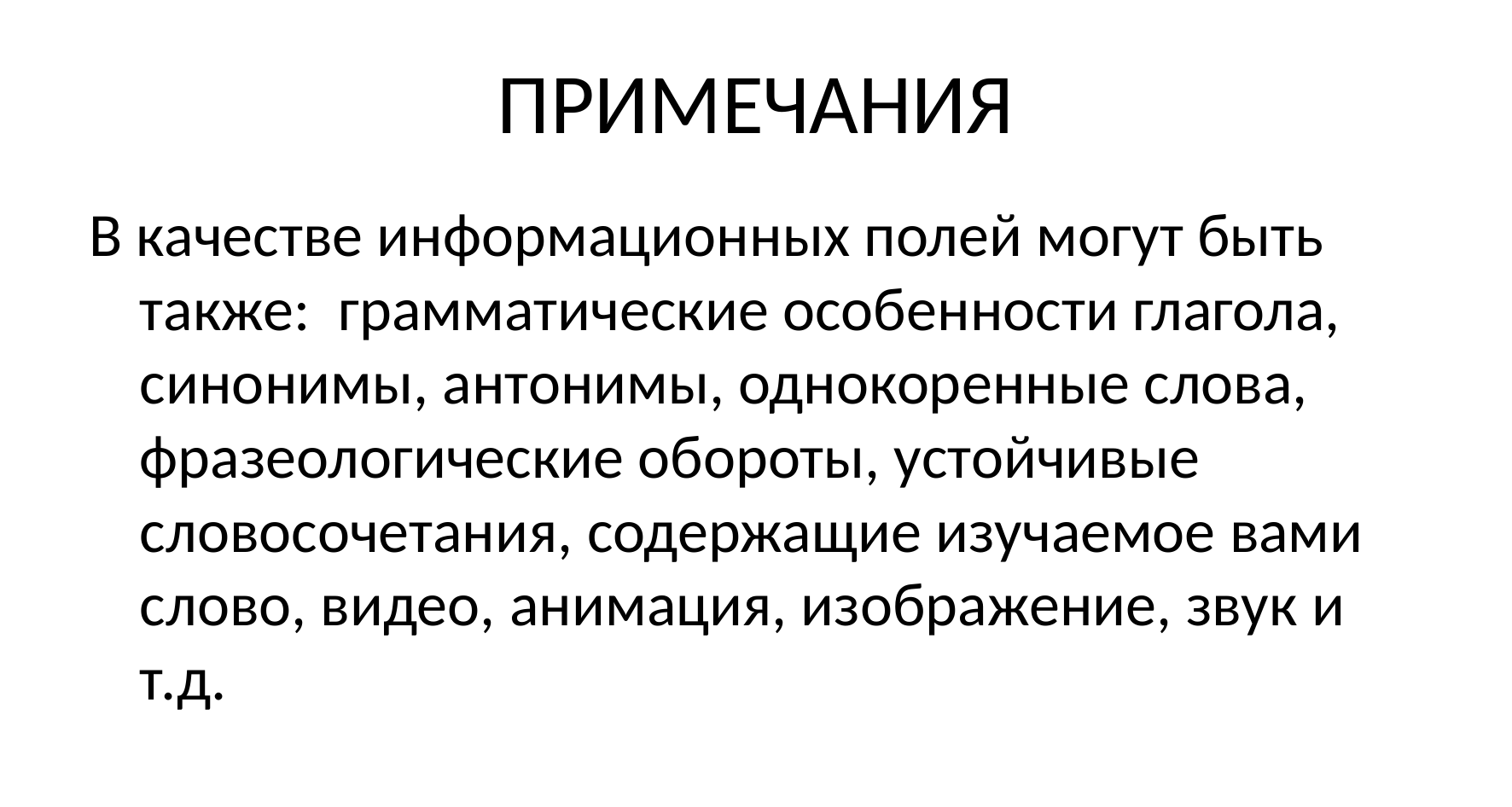

# ПРИМЕЧАНИЯ
В качестве информационных полей могут быть также:  грамматические особенности глагола, синонимы, антонимы, однокоренные слова, фразеологические обороты, устойчивые словосочетания, содержащие изучаемое вами слово, видео, анимация, изображение, звук и т.д.